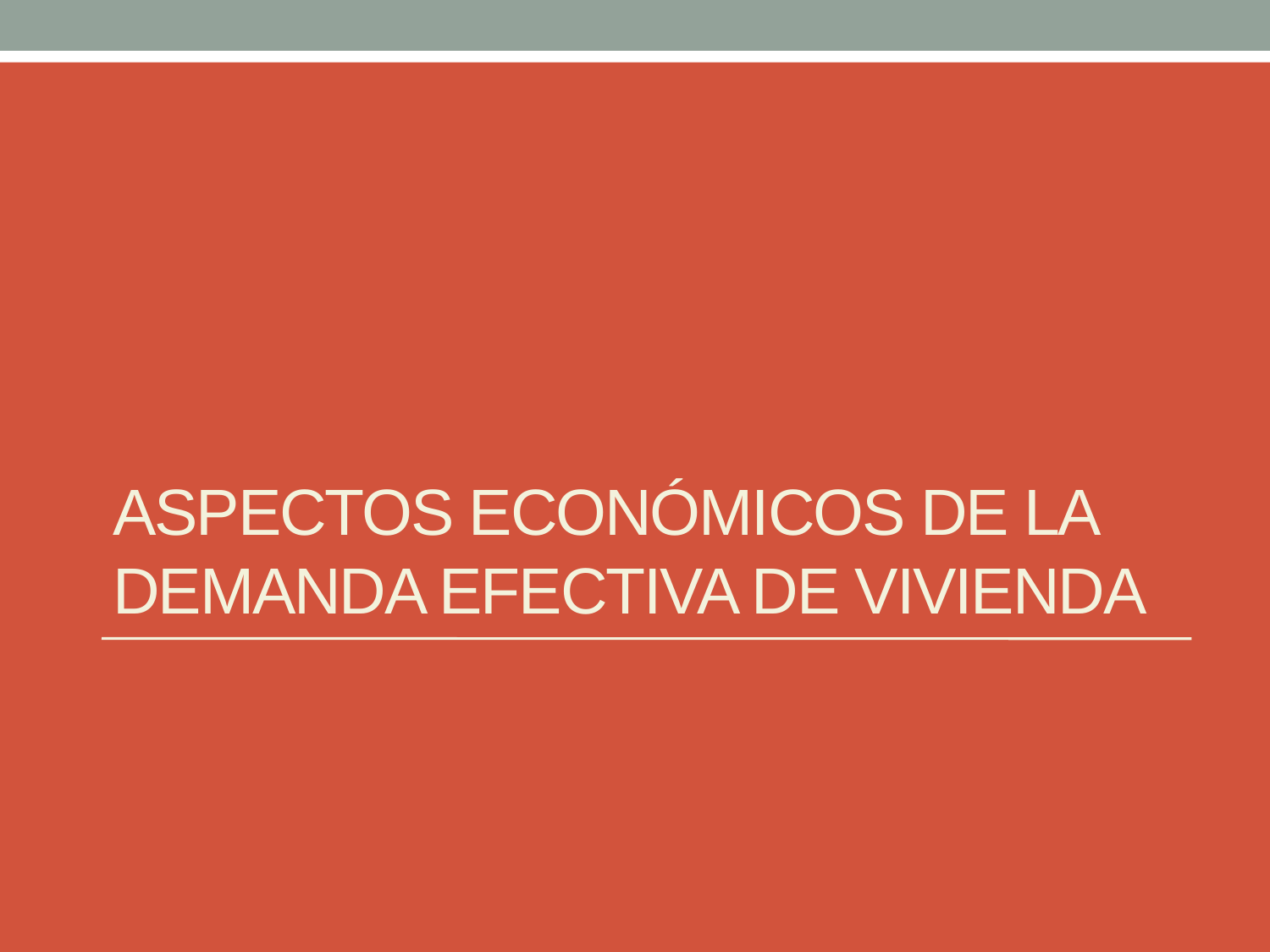

# ASPECTOS ECONÓMICOS DE LA DEMANDA EFECTIVA DE VIVIENDA